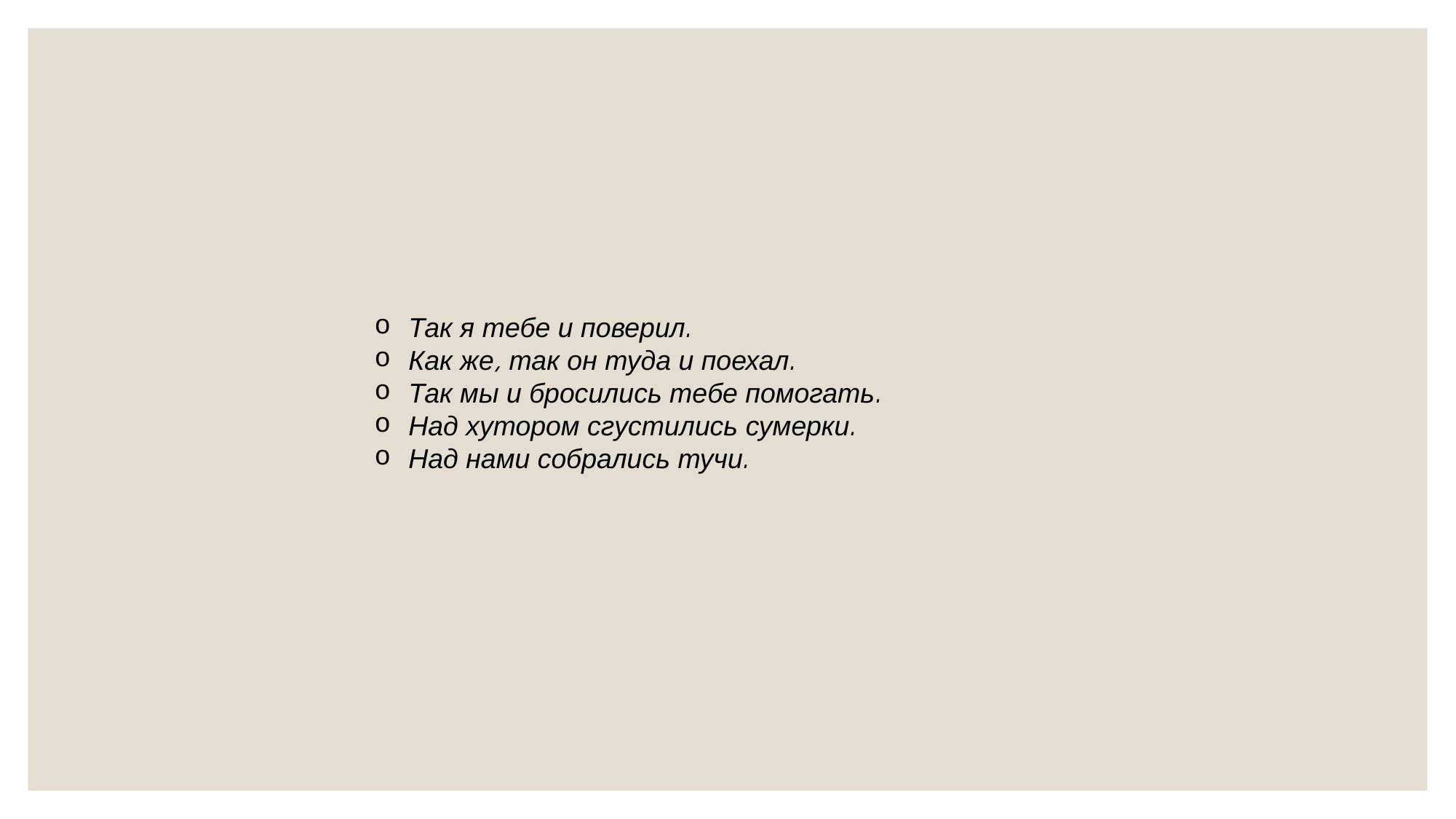

Так я тебе и поверил.
Как же, так он туда и поехал.
Так мы и бросились тебе помогать.
Над хутором сгустились сумерки.
Над нами собрались тучи.